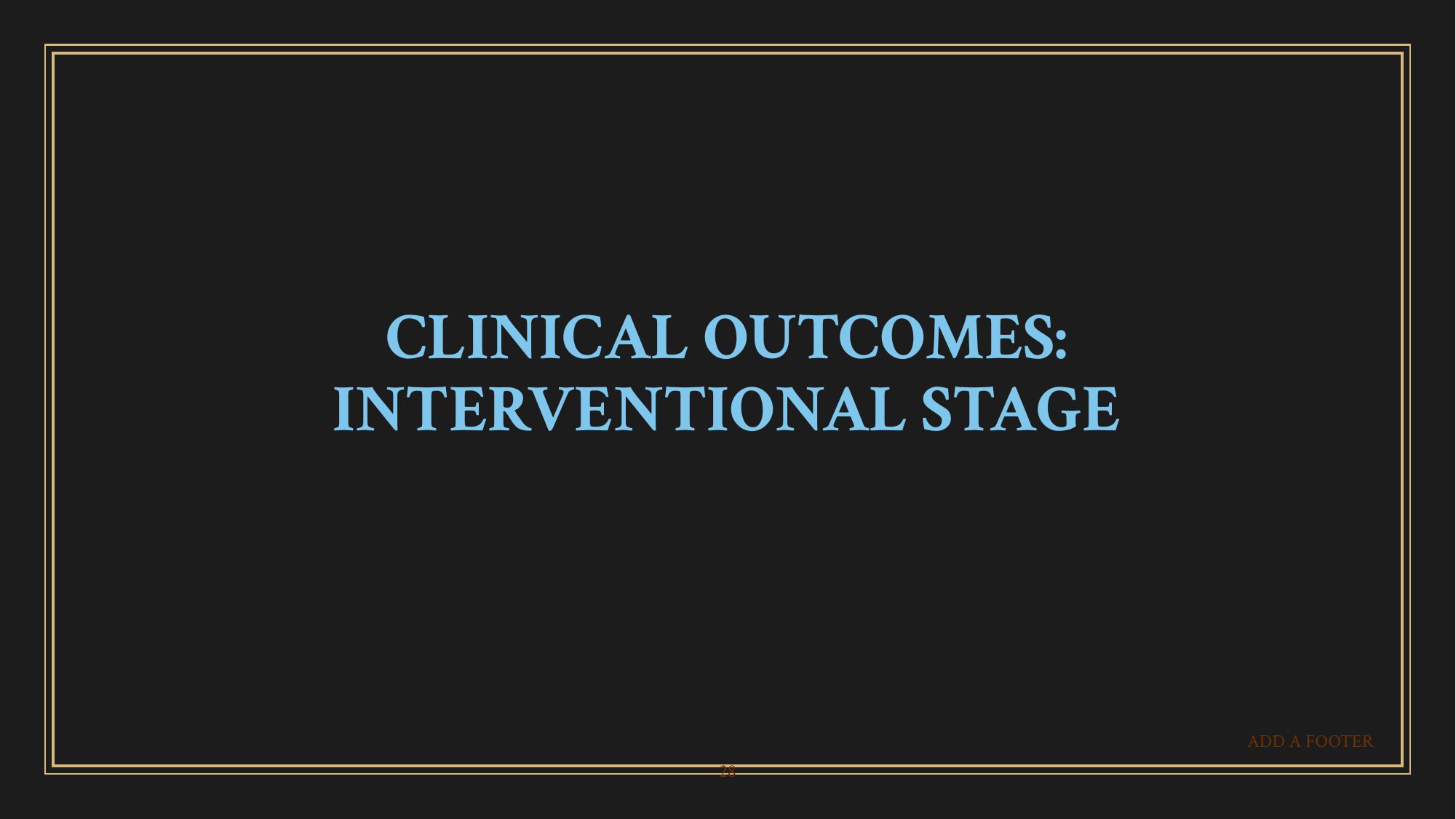

# CLINICAL OUTCOMES: INTERVENTIONAL STAGE
ADD A FOOTER
28